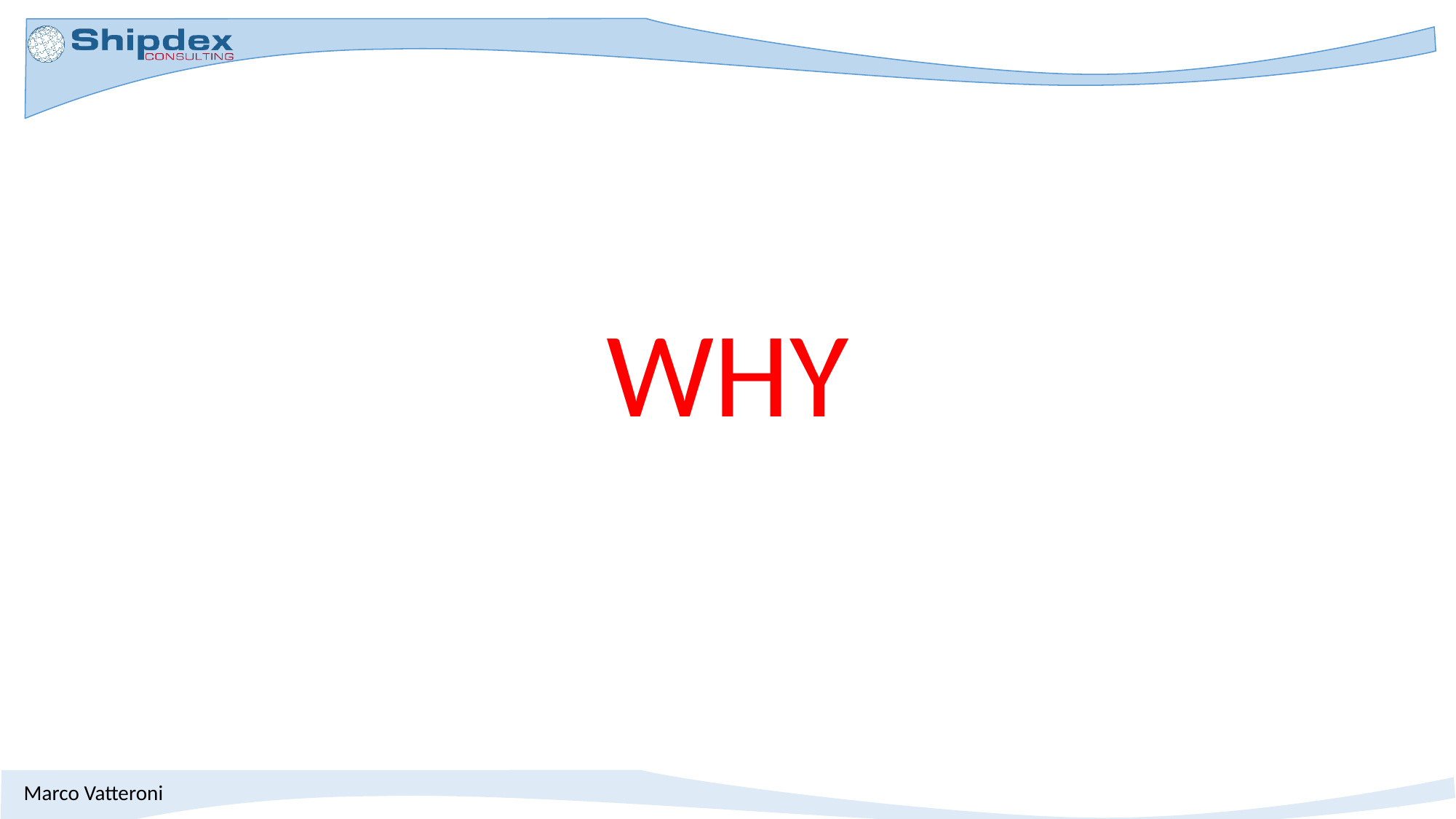

WHY
THIS TECHNICAL MANUALS FRO MY NEW SHIPS ?!
5